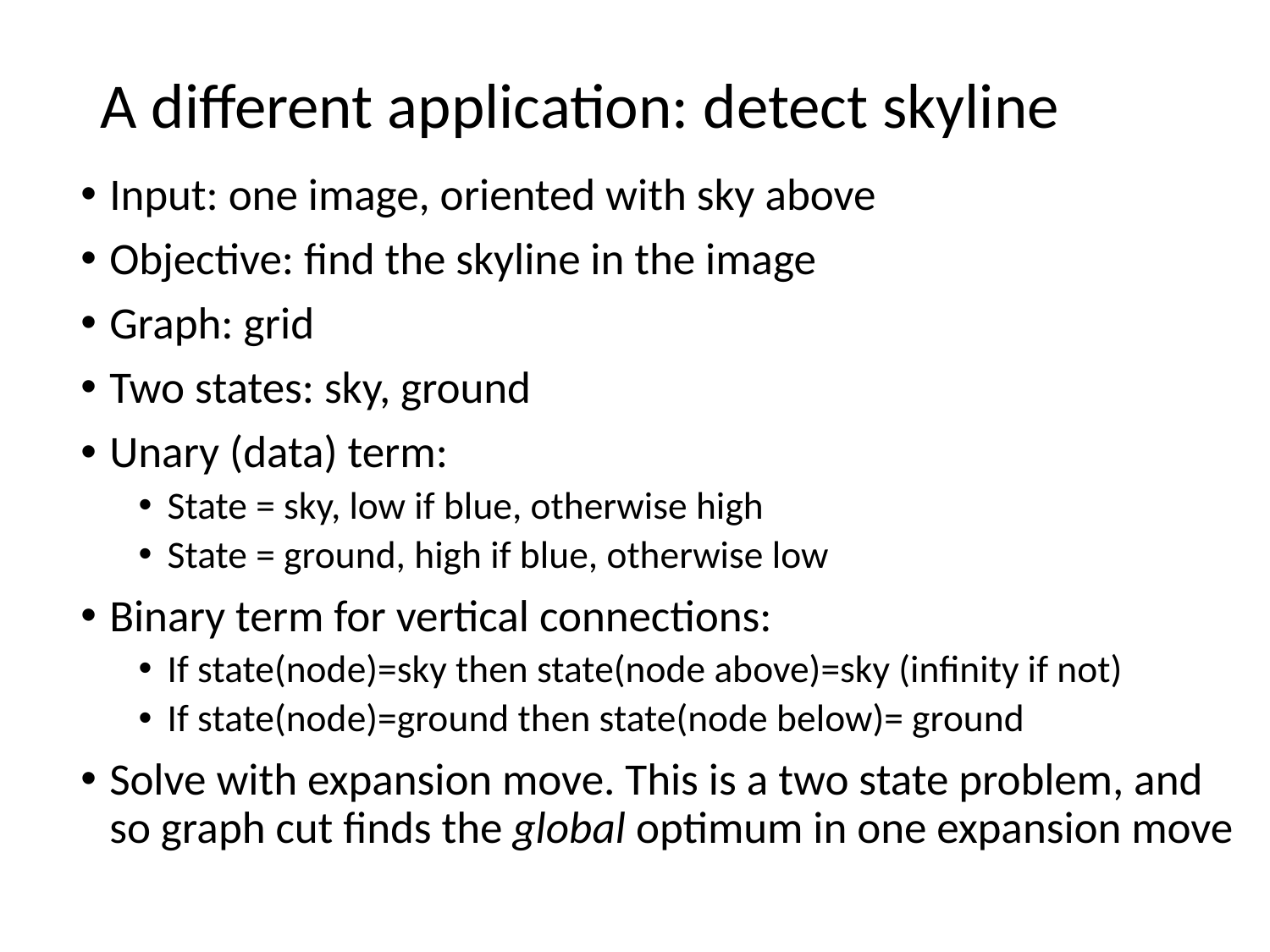

# A different application: detect skyline
Input: one image, oriented with sky above
Objective: find the skyline in the image
Graph: grid
Two states: sky, ground
Unary (data) term:
State = sky, low if blue, otherwise high
State = ground, high if blue, otherwise low
Binary term for vertical connections:
If state(node)=sky then state(node above)=sky (infinity if not)
If state(node)=ground then state(node below)= ground
Solve with expansion move. This is a two state problem, and so graph cut finds the global optimum in one expansion move